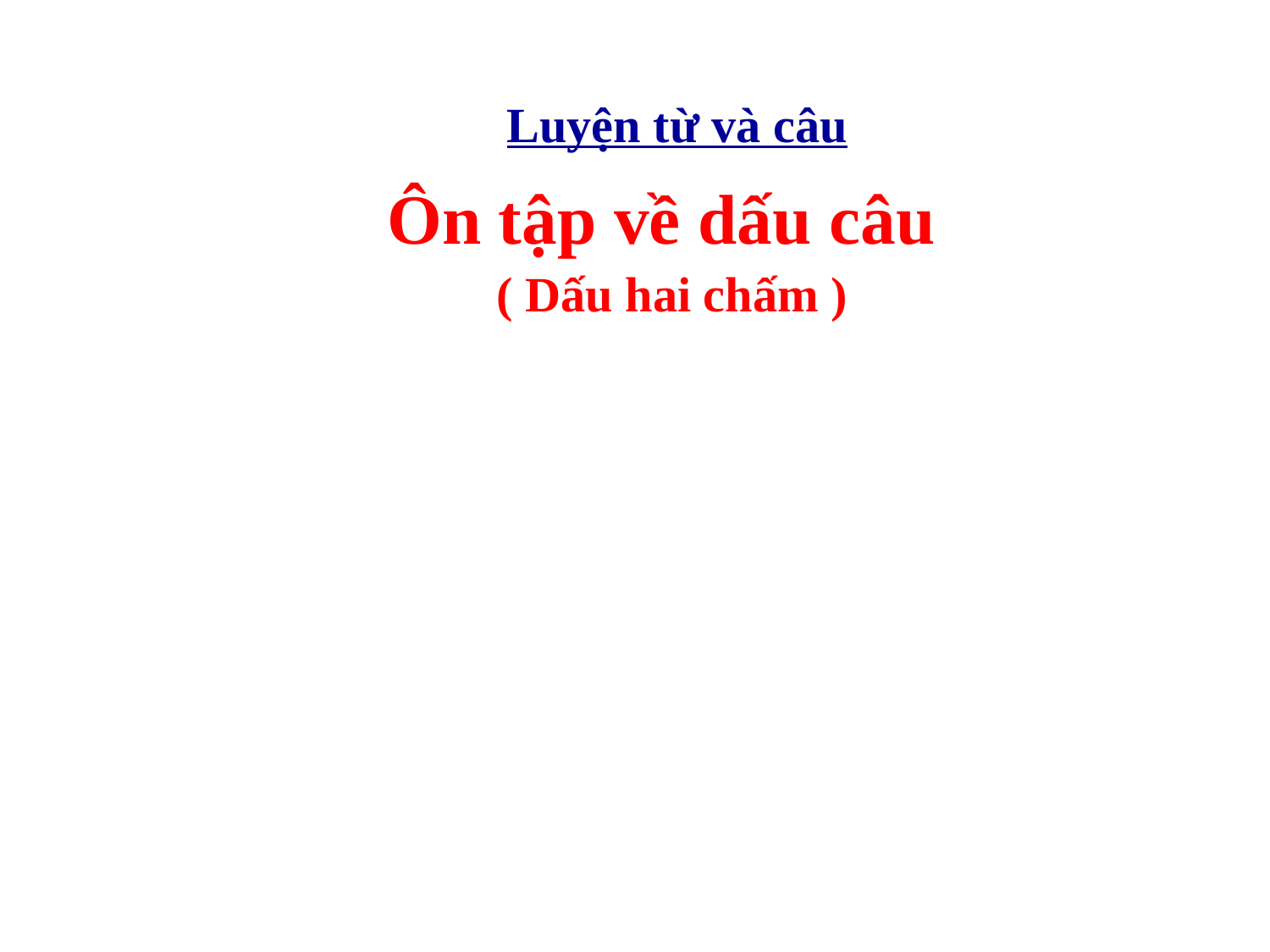

Luyện từ và câu
Ôn tập về dấu câu
( Dấu hai chấm )